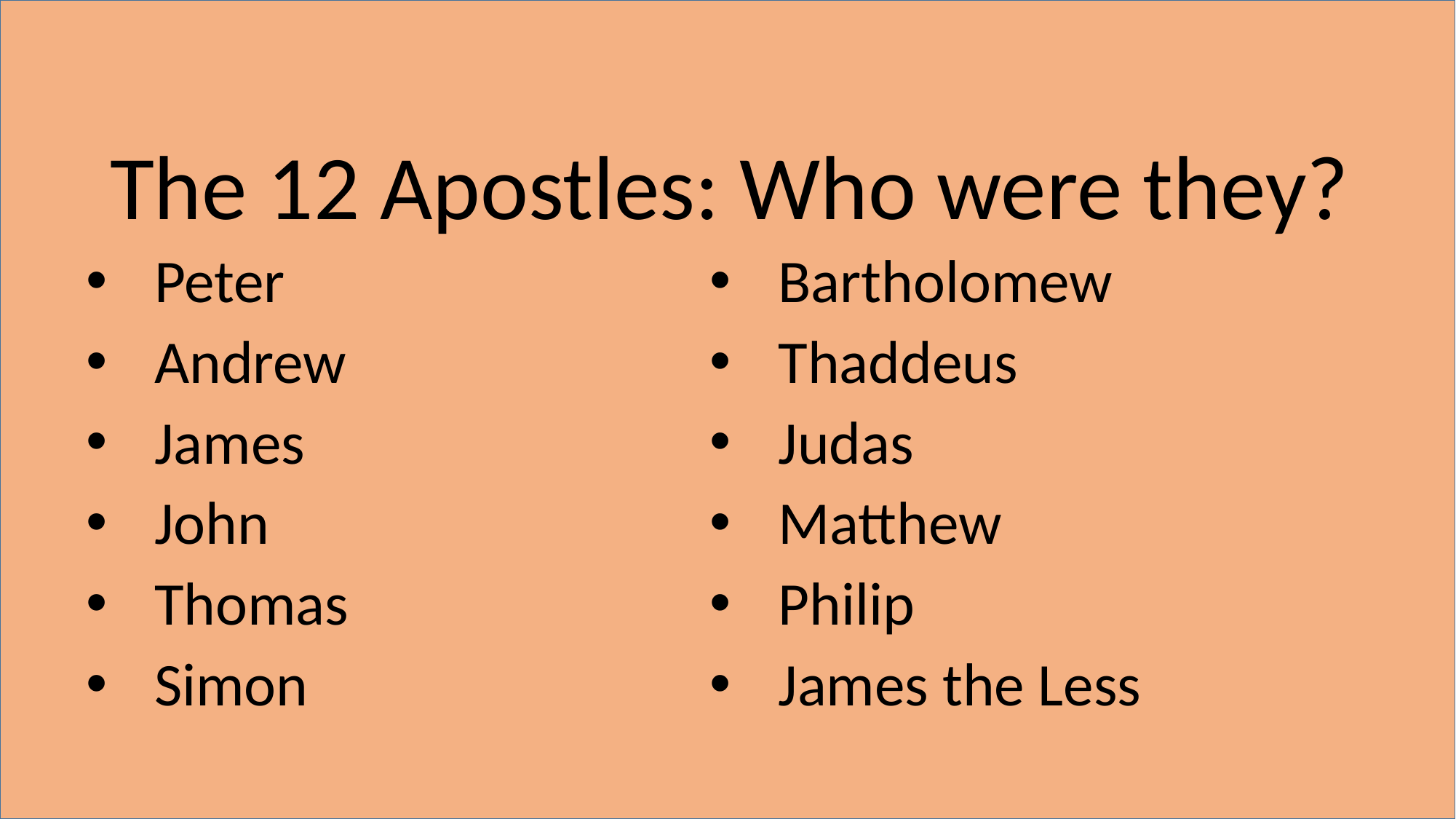

# The 12 Apostles: Who were they?
Peter
Andrew
James
John
Thomas
Simon
Bartholomew
Thaddeus
Judas
Matthew
Philip
James the Less